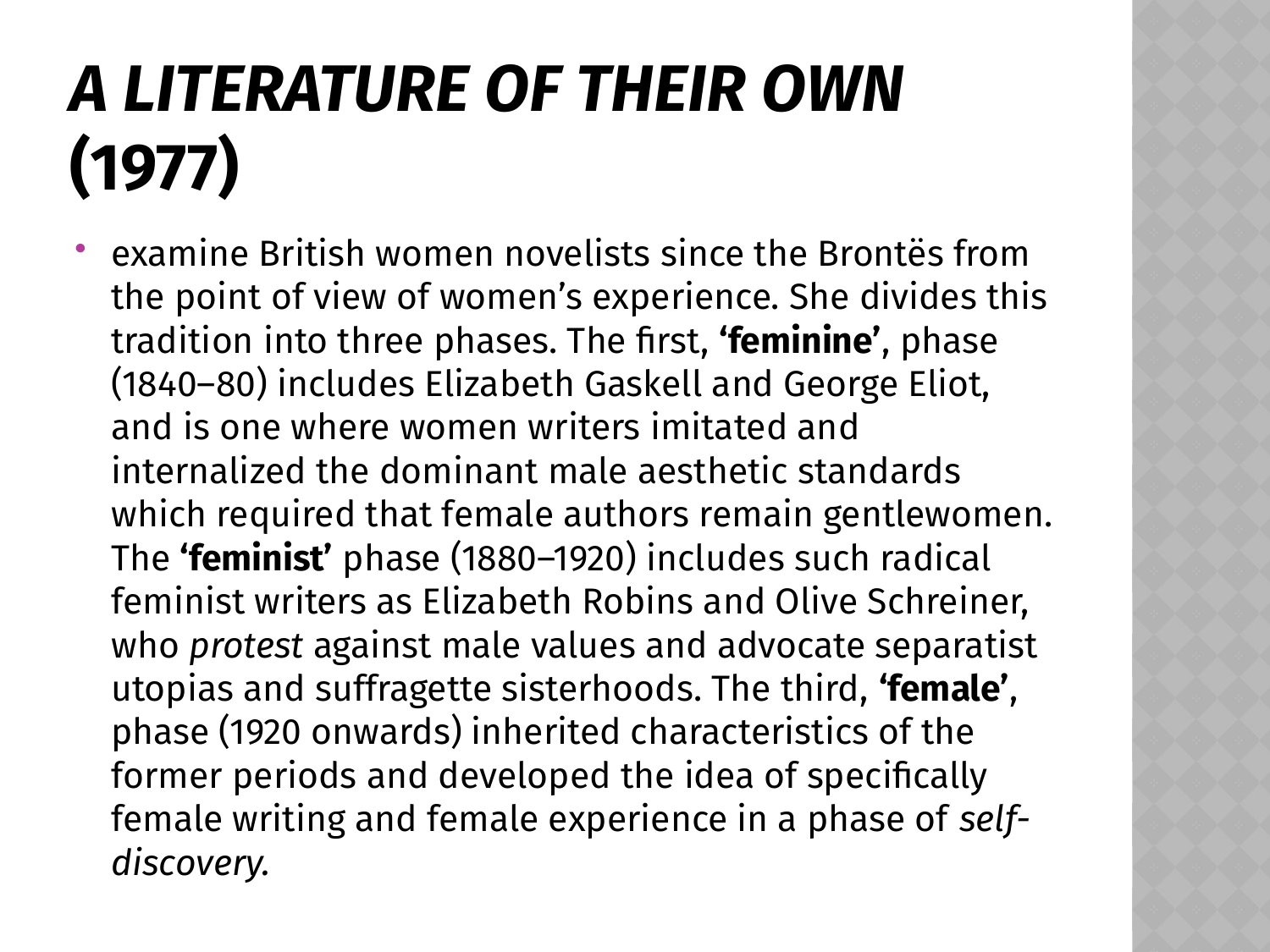

# A Literature of Their Own (1977)
examine British women novelists since the Brontës from the point of view of women’s experience. She divides this tradition into three phases. The first, ‘feminine’, phase (1840–80) includes Elizabeth Gaskell and George Eliot, and is one where women writers imitated and internalized the dominant male aesthetic standards which required that female authors remain gentlewomen. The ‘feminist’ phase (1880–1920) includes such radical feminist writers as Elizabeth Robins and Olive Schreiner, who protest against male values and advocate separatist utopias and suffragette sisterhoods. The third, ‘female’, phase (1920 onwards) inherited characteristics of the former periods and developed the idea of specifically female writing and female experience in a phase of self-discovery.